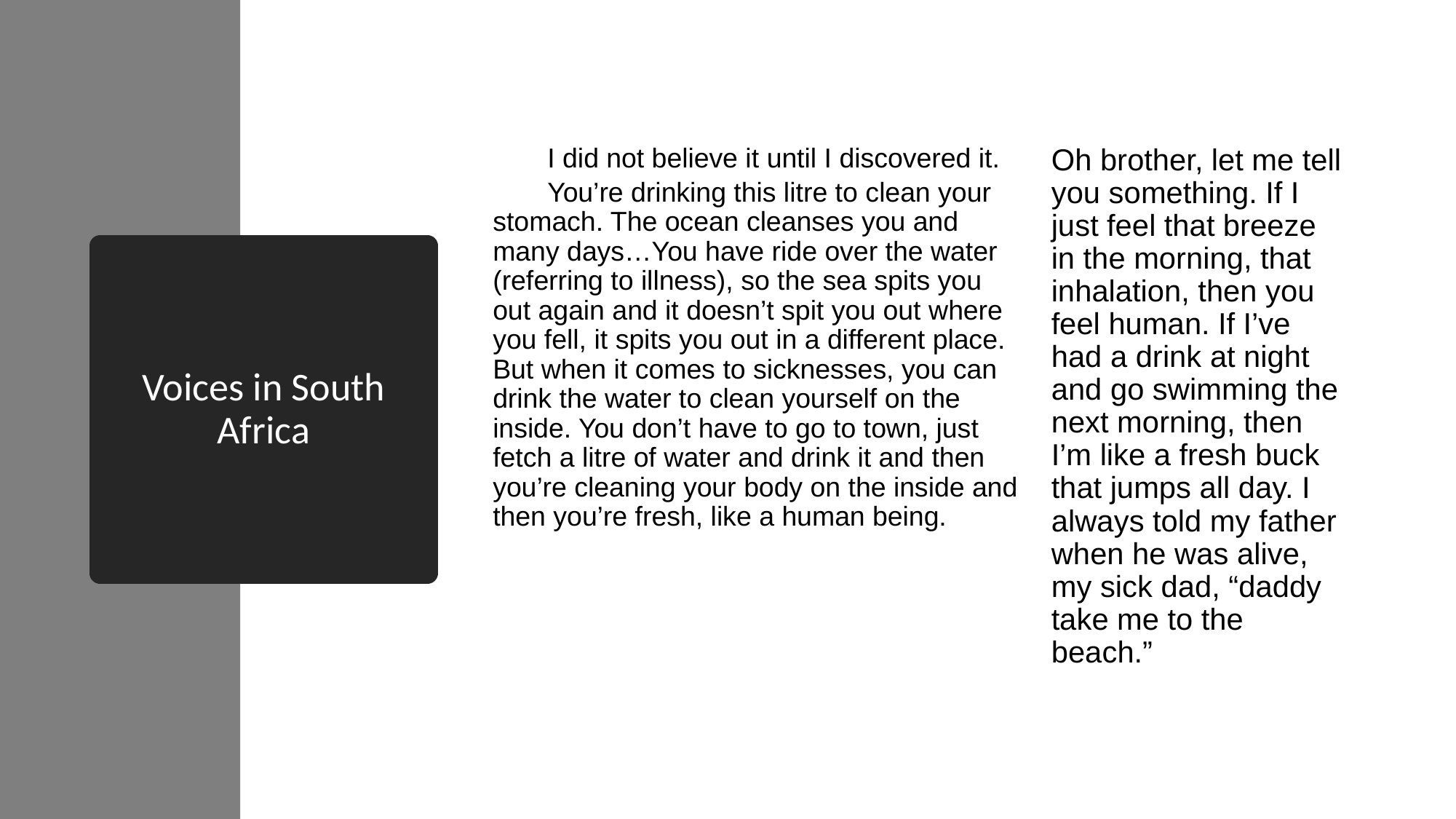

I did not believe it until I discovered it.
You’re drinking this litre to clean your stomach. The ocean cleanses you and many days…You have ride over the water (referring to illness), so the sea spits you out again and it doesn’t spit you out where you fell, it spits you out in a different place. But when it comes to sicknesses, you can drink the water to clean yourself on the inside. You don’t have to go to town, just fetch a litre of water and drink it and then you’re cleaning your body on the inside and then you’re fresh, like a human being.
Oh brother, let me tell you something. If I just feel that breeze in the morning, that inhalation, then you feel human. If I’ve had a drink at night and go swimming the next morning, then I’m like a fresh buck that jumps all day. I always told my father when he was alive, my sick dad, “daddy take me to the beach.”
# Voices in South Africa